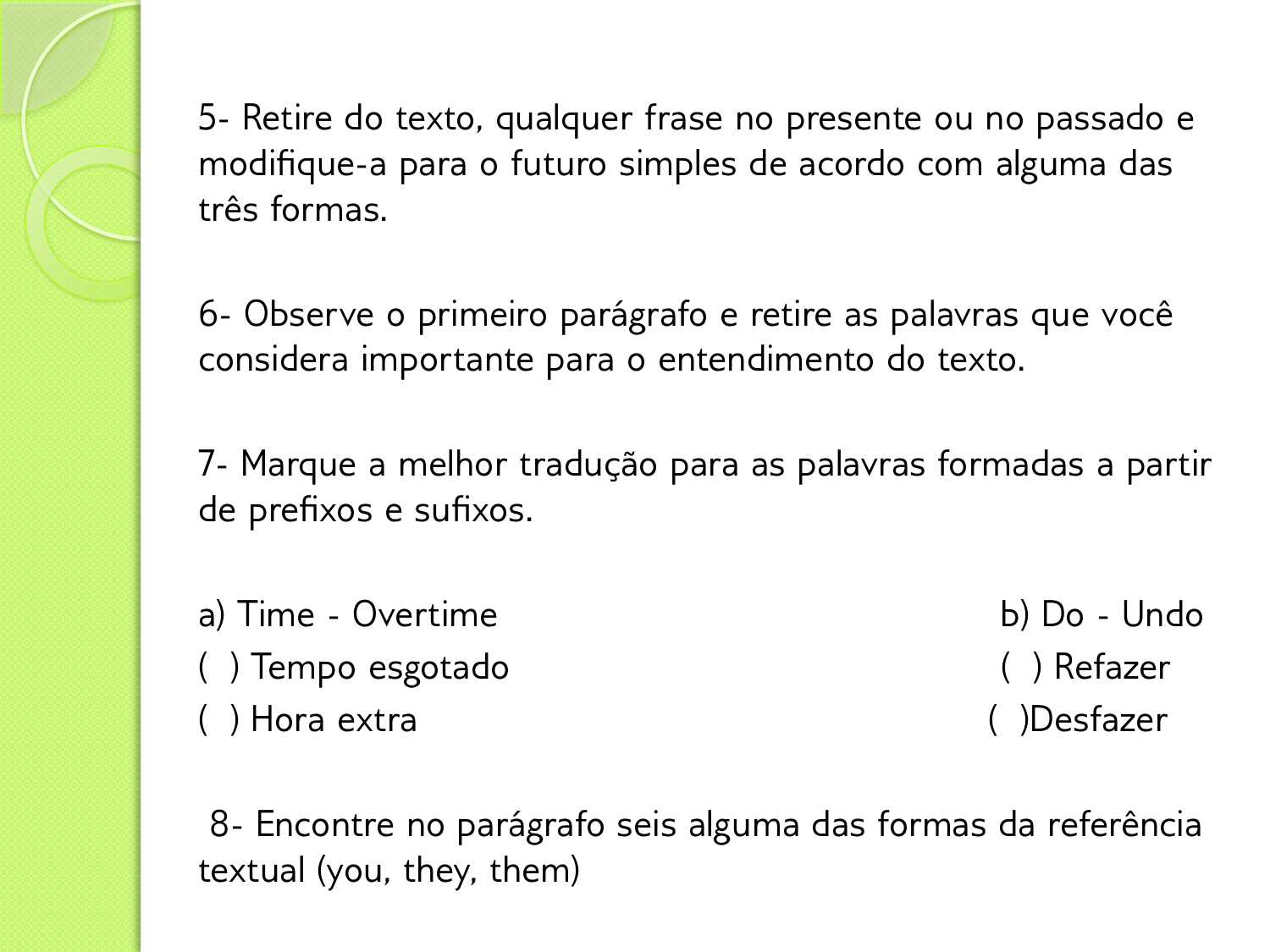

#
5- Retire do texto, qualquer frase no presente ou no passado e modifique-a para o futuro simples de acordo com alguma das três formas.

6- Observe o primeiro parágrafo e retire as palavras que você considera importante para o entendimento do texto.

7- Marque a melhor tradução para as palavras formadas a partir de prefixos e sufixos.

a) Time - Overtime                                            b) Do - Undo
(  ) Tempo esgotado                                           (  ) Refazer
(  ) Hora extra                                                  (  )Desfazer

 8- Encontre no parágrafo seis alguma das formas da referência textual (you, they, them)